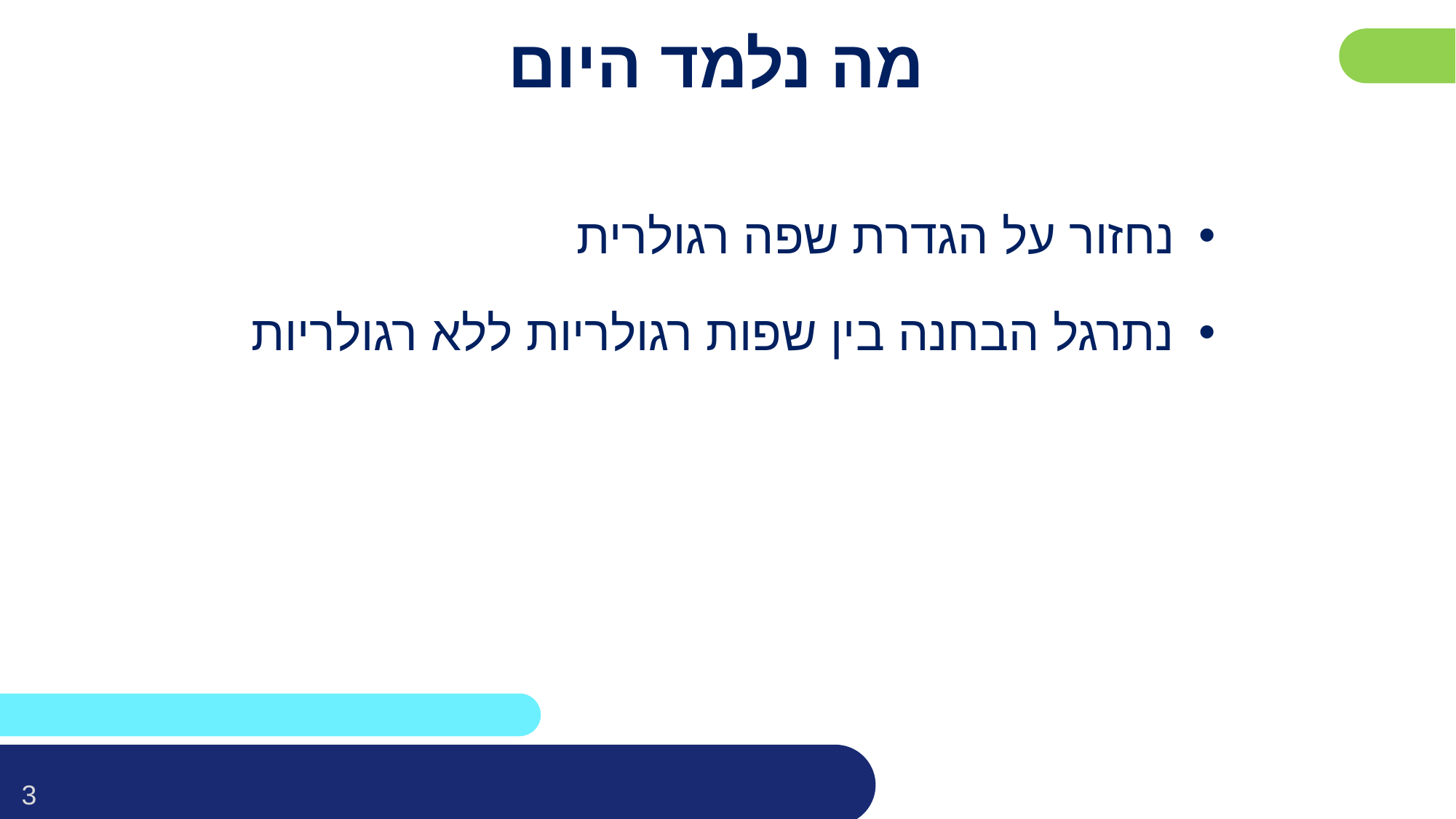

# מה נלמד היום
נחזור על הגדרת שפה רגולרית
נתרגל הבחנה בין שפות רגולריות ללא רגולריות